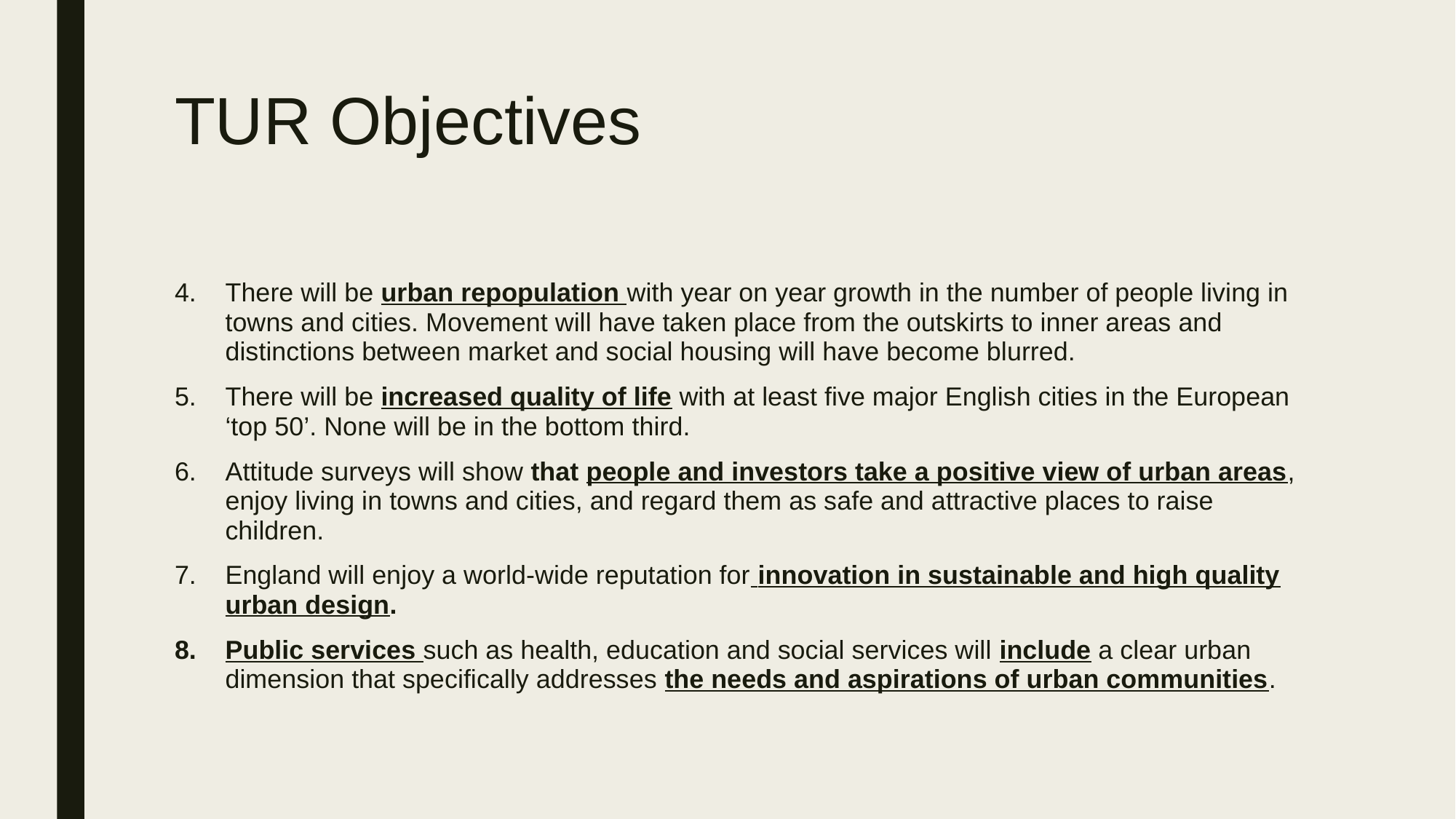

# TUR Objectives
There will be urban repopulation with year on year growth in the number of people living in towns and cities. Movement will have taken place from the outskirts to inner areas and distinctions between market and social housing will have become blurred.
There will be increased quality of life with at least five major English cities in the European ‘top 50’. None will be in the bottom third.
Attitude surveys will show that people and investors take a positive view of urban areas, enjoy living in towns and cities, and regard them as safe and attractive places to raise children.
England will enjoy a world-wide reputation for innovation in sustainable and high quality urban design.
Public services such as health, education and social services will include a clear urban dimension that specifically addresses the needs and aspirations of urban communities.